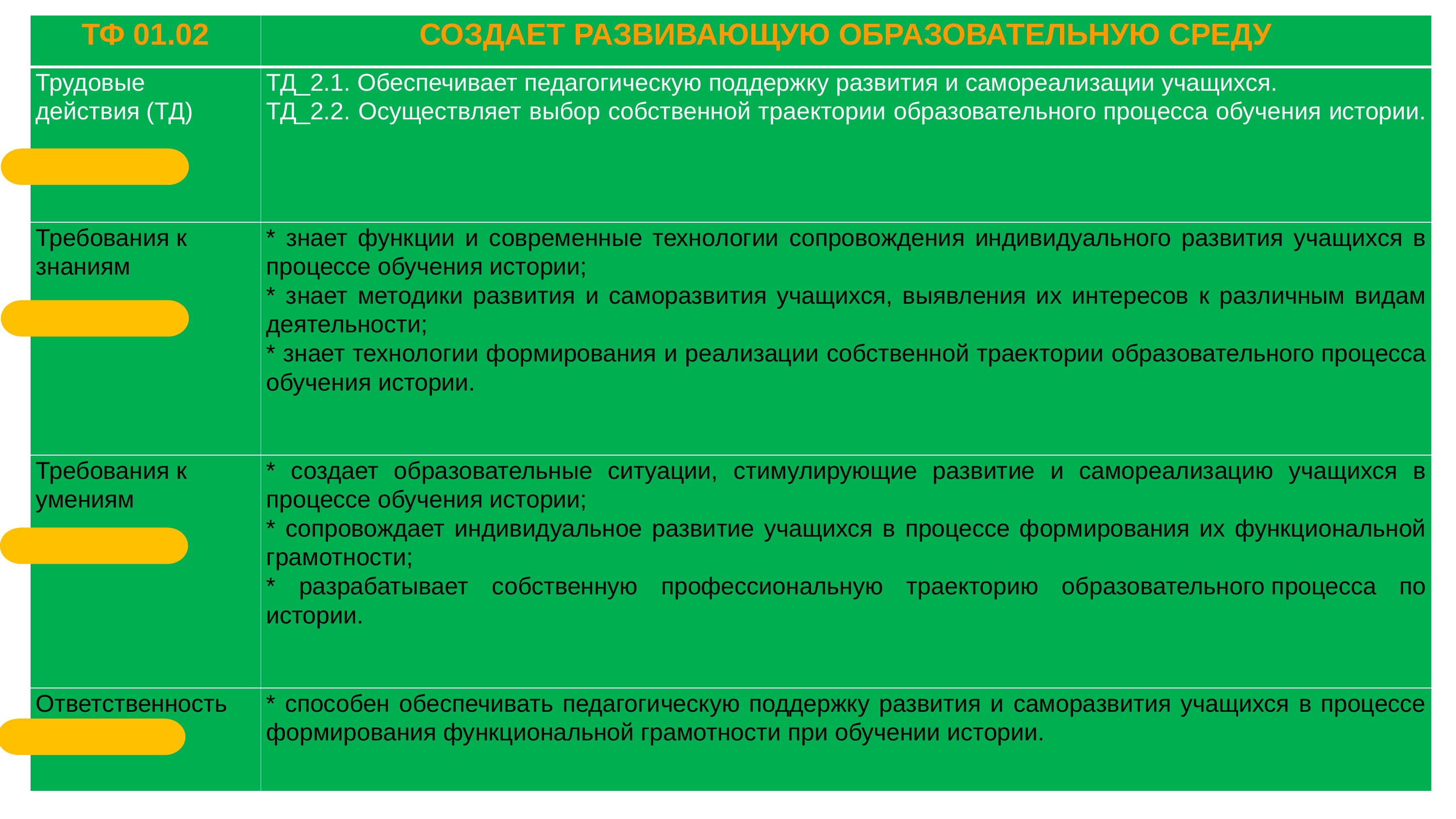

| ТФ 01.02 | СОЗДАЕТ РАЗВИВАЮЩУЮ ОБРАЗОВАТЕЛЬНУЮ СРЕДУ |
| --- | --- |
| Трудовые действия (ТД) | ТД\_2.1. Обеспечивает педагогическую поддержку развития и самореализации учащихся. ТД\_2.2. Осуществляет выбор собственной траектории образовательного процесса обучения истории. |
| Требования к знаниям | \* знает функции и современные технологии сопровождения индивидуального развития учащихся в процессе обучения истории; \* знает методики развития и саморазвития учащихся, выявления их интересов к различным видам деятельности; \* знает технологии формирования и реализации собственной траектории образовательного процесса обучения истории. |
| Требования к умениям | \* создает образовательные ситуации, стимулирующие развитие и самореализацию учащихся в процессе обучения истории; \* сопровождает индивидуальное развитие учащихся в процессе формирования их функциональной грамотности; \* разрабатывает собственную профессиональную траекторию образовательного процесса по истории. |
| Ответственность | \* способен обеспечивать педагогическую поддержку развития и саморазвития учащихся в процессе формирования функциональной грамотности при обучении истории. |